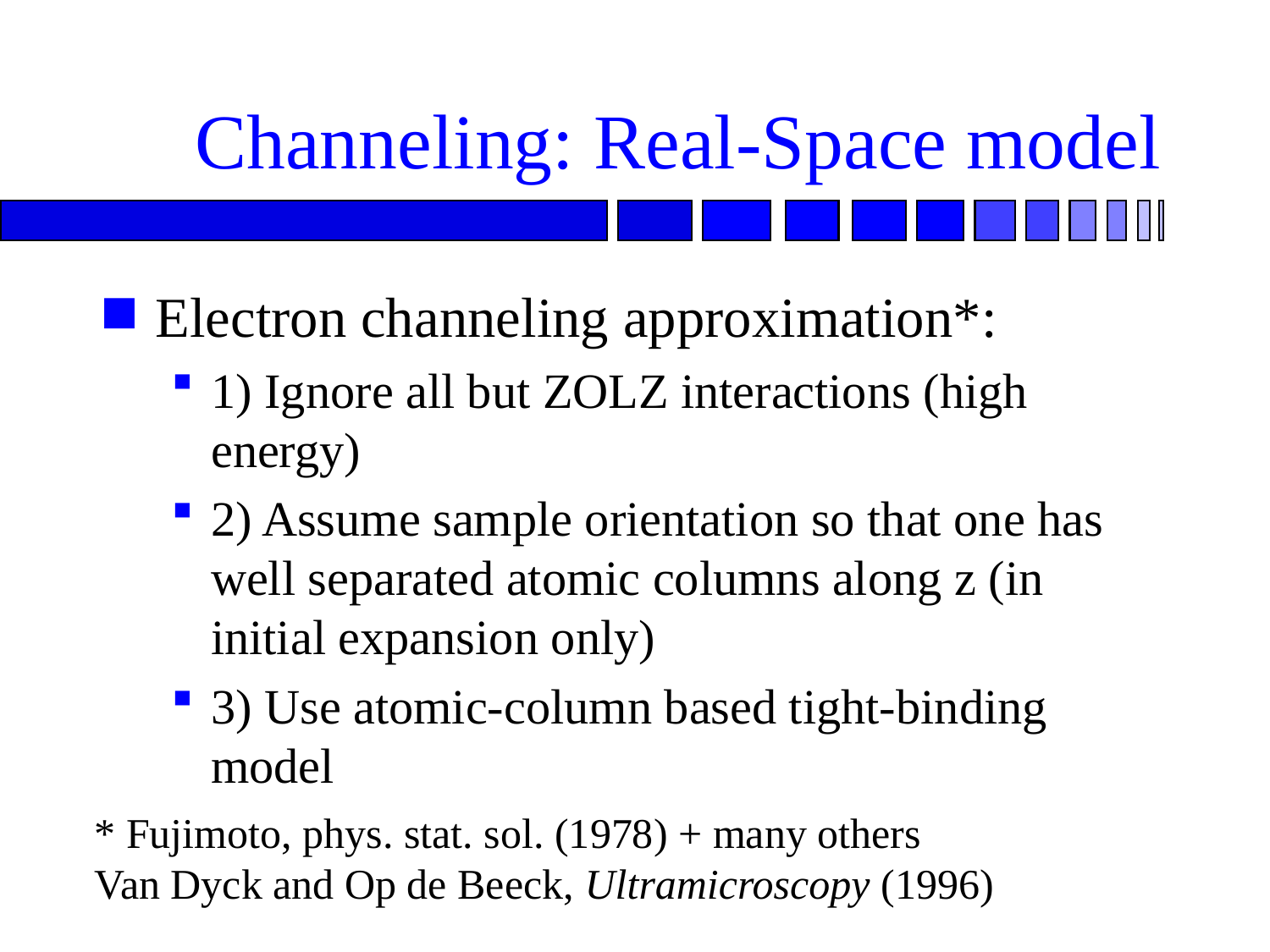

# Channeling: Real-Space model
Electron channeling approximation*:
1) Ignore all but ZOLZ interactions (high energy)
2) Assume sample orientation so that one has well separated atomic columns along z (in initial expansion only)
3) Use atomic-column based tight-binding model
* Fujimoto, phys. stat. sol. (1978) + many others
Van Dyck and Op de Beeck, Ultramicroscopy (1996)